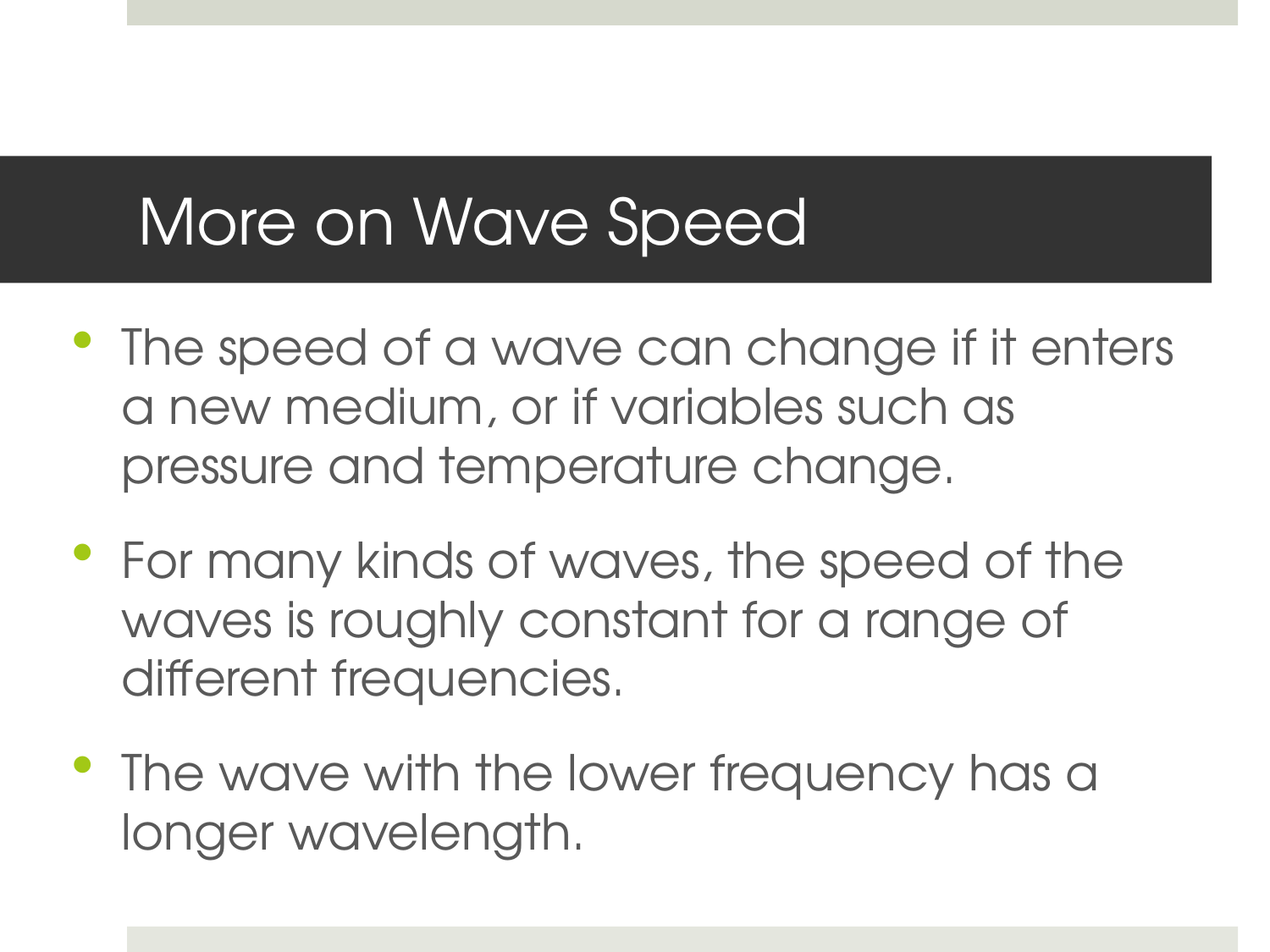

# More on Wave Speed
The speed of a wave can change if it enters a new medium, or if variables such as pressure and temperature change.
For many kinds of waves, the speed of the waves is roughly constant for a range of different frequencies.
The wave with the lower frequency has a longer wavelength.